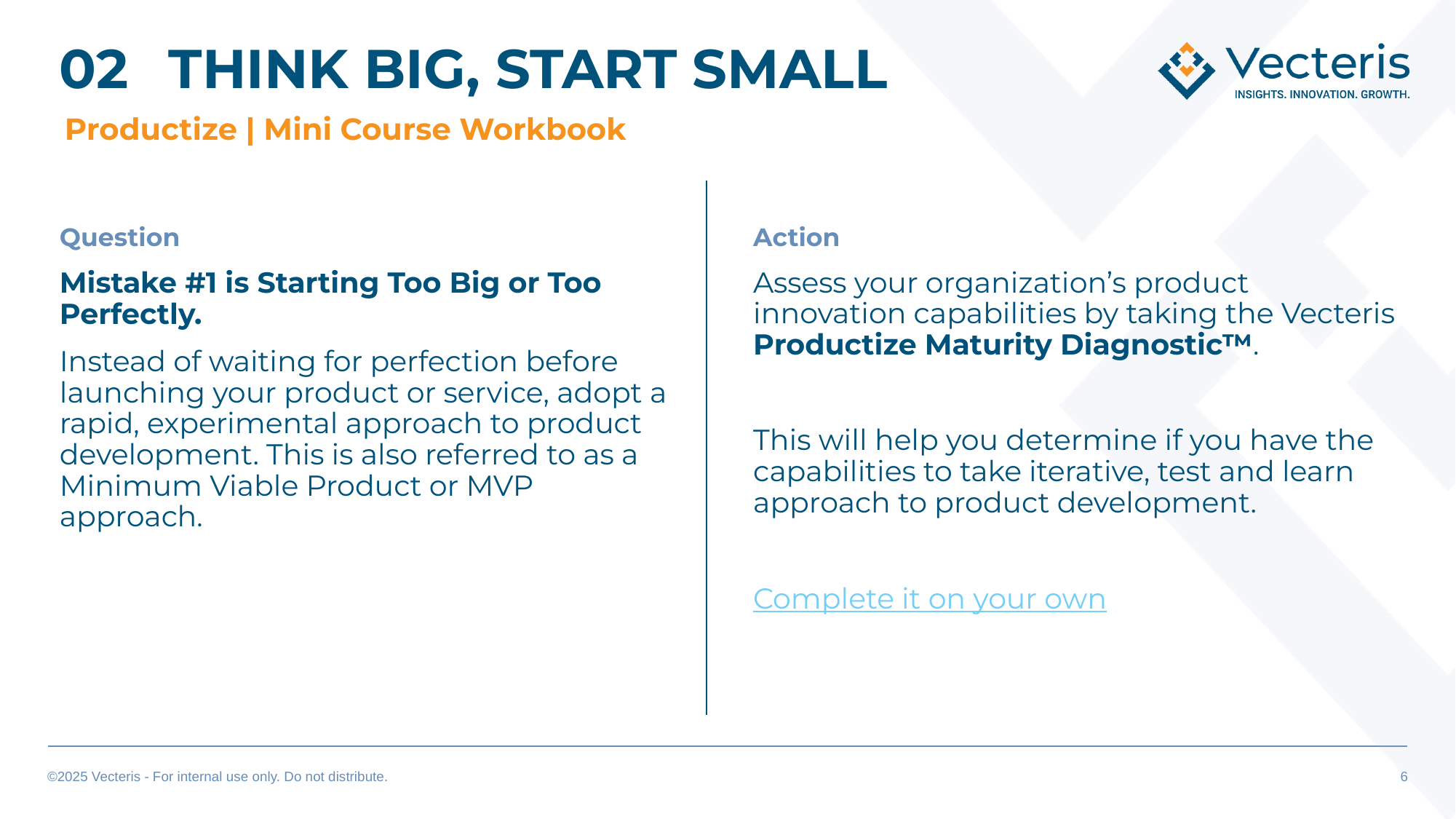

# 02	THINK BIG, START SMALL
Productize | Mini Course Workbook
Question
Mistake #1 is Starting Too Big or Too Perfectly.
Instead of waiting for perfection before launching your product or service, adopt a rapid, experimental approach to product development. This is also referred to as a Minimum Viable Product or MVP approach.

Action
Assess your organization’s product innovation capabilities by taking the Vecteris Productize Maturity Diagnostic™.

This will help you determine if you have the capabilities to take iterative, test and learn approach to product development.

Complete it on your own